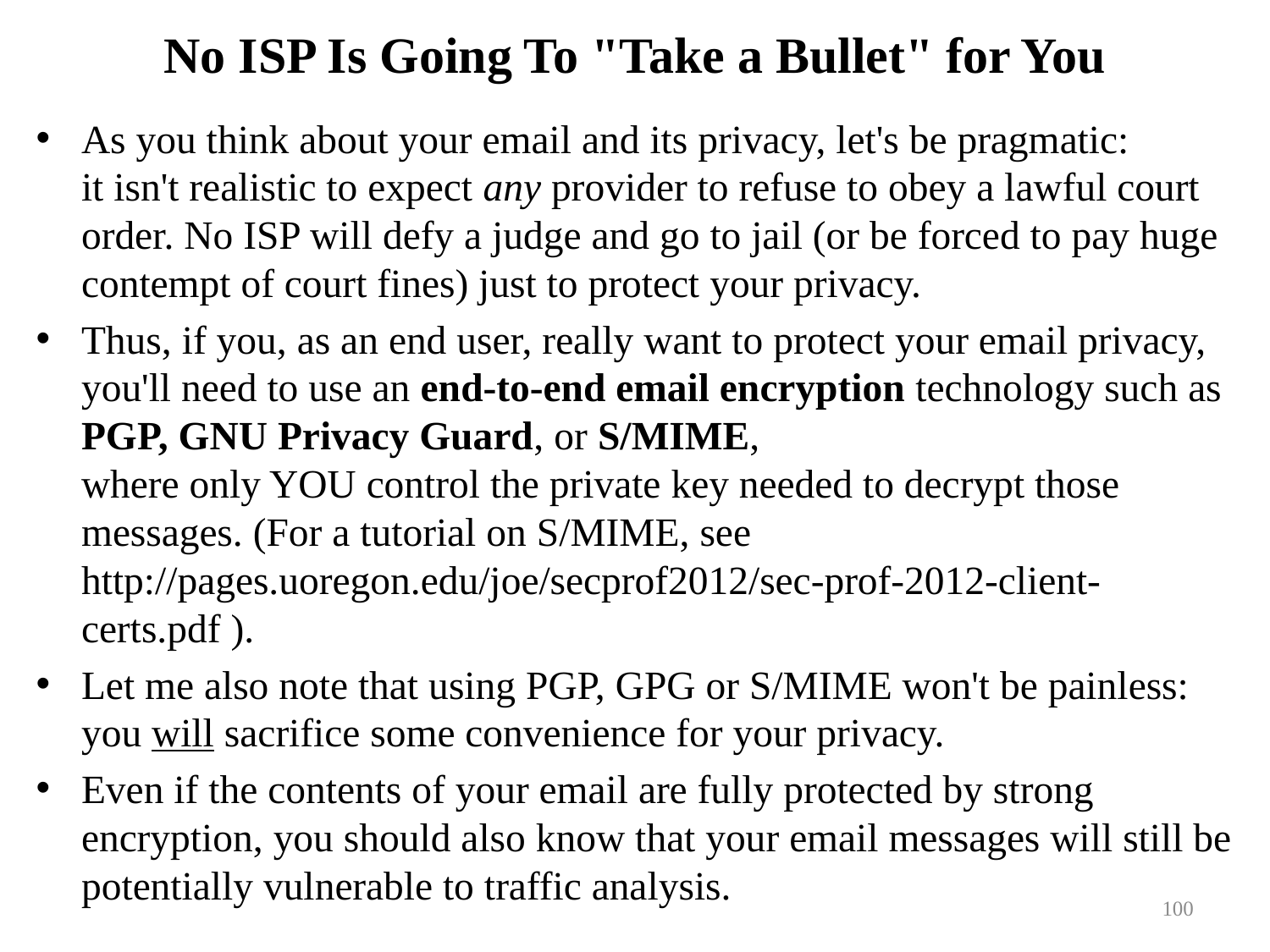

# No ISP Is Going To "Take a Bullet" for You
As you think about your email and its privacy, let's be pragmatic:
it isn't realistic to expect any provider to refuse to obey a lawful court order. No ISP will defy a judge and go to jail (or be forced to pay huge contempt of court fines) just to protect your privacy.
Thus, if you, as an end user, really want to protect your email privacy, you'll need to use an end-to-end email encryption technology such as PGP, GNU Privacy Guard, or S/MIME,
where only YOU control the private key needed to decrypt those messages. (For a tutorial on S/MIME, see http://pages.uoregon.edu/joe/secprof2012/sec-prof-2012-client-certs.pdf ).
Let me also note that using PGP, GPG or S/MIME won't be painless: you will sacrifice some convenience for your privacy.
Even if the contents of your email are fully protected by strong encryption, you should also know that your email messages will still be potentially vulnerable to traffic analysis.
100